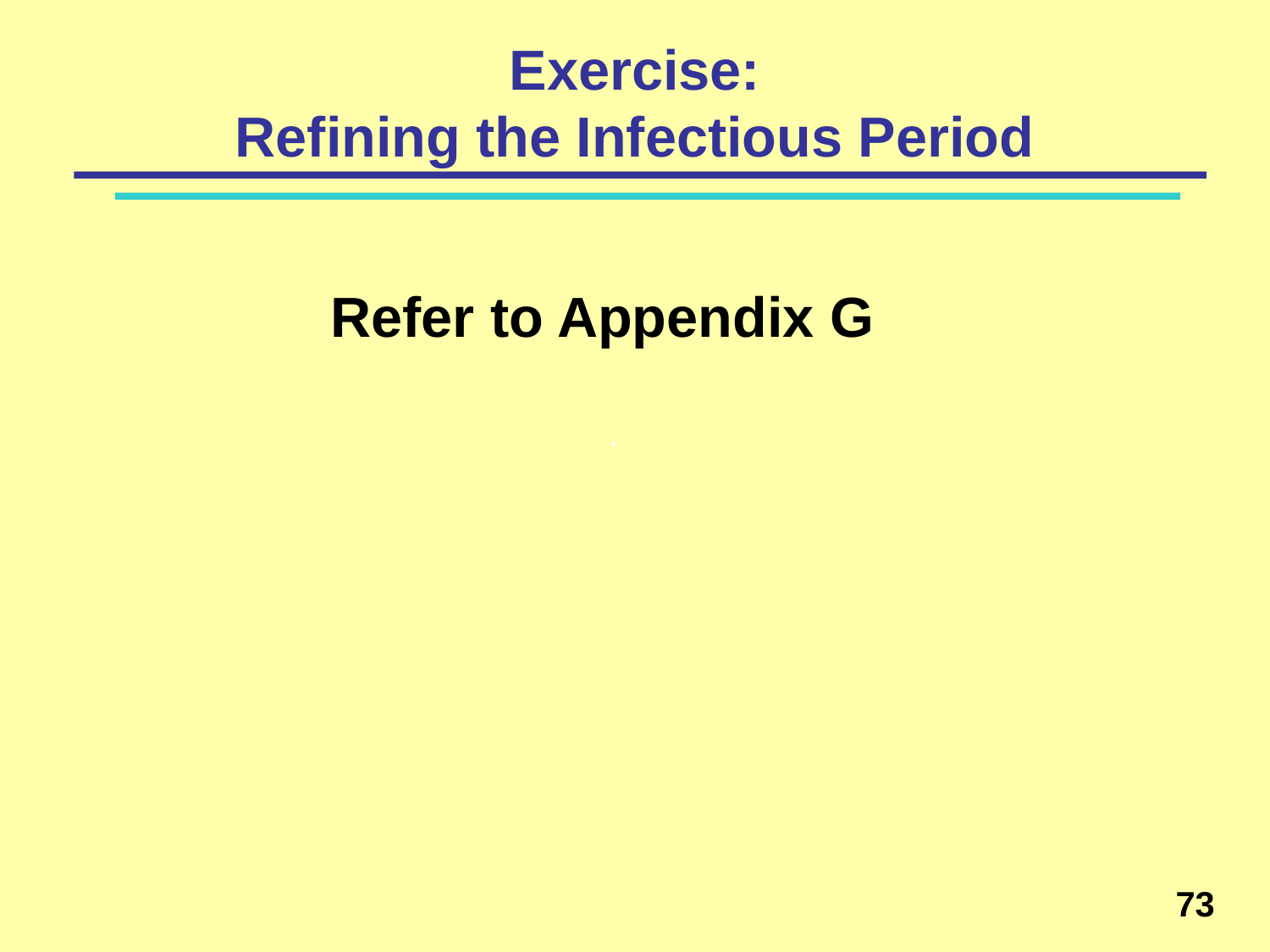

# Exercise: Refining the Infectious Period

 Refer to Appendix G

73